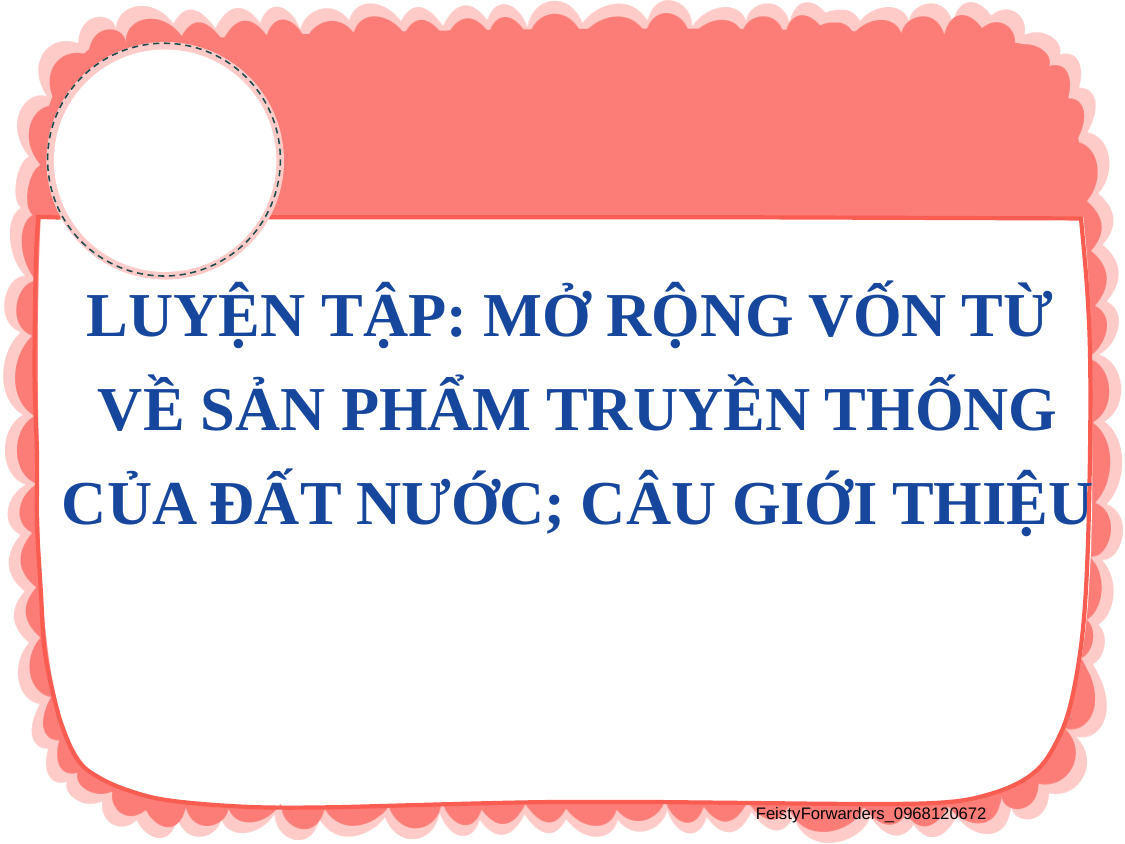

LUYỆN TẬP: MỞ RỘNG VỐN TỪ
VỀ SẢN PHẨM TRUYỀN THỐNG CỦA ĐẤT NƯỚC; CÂU GIỚI THIỆU